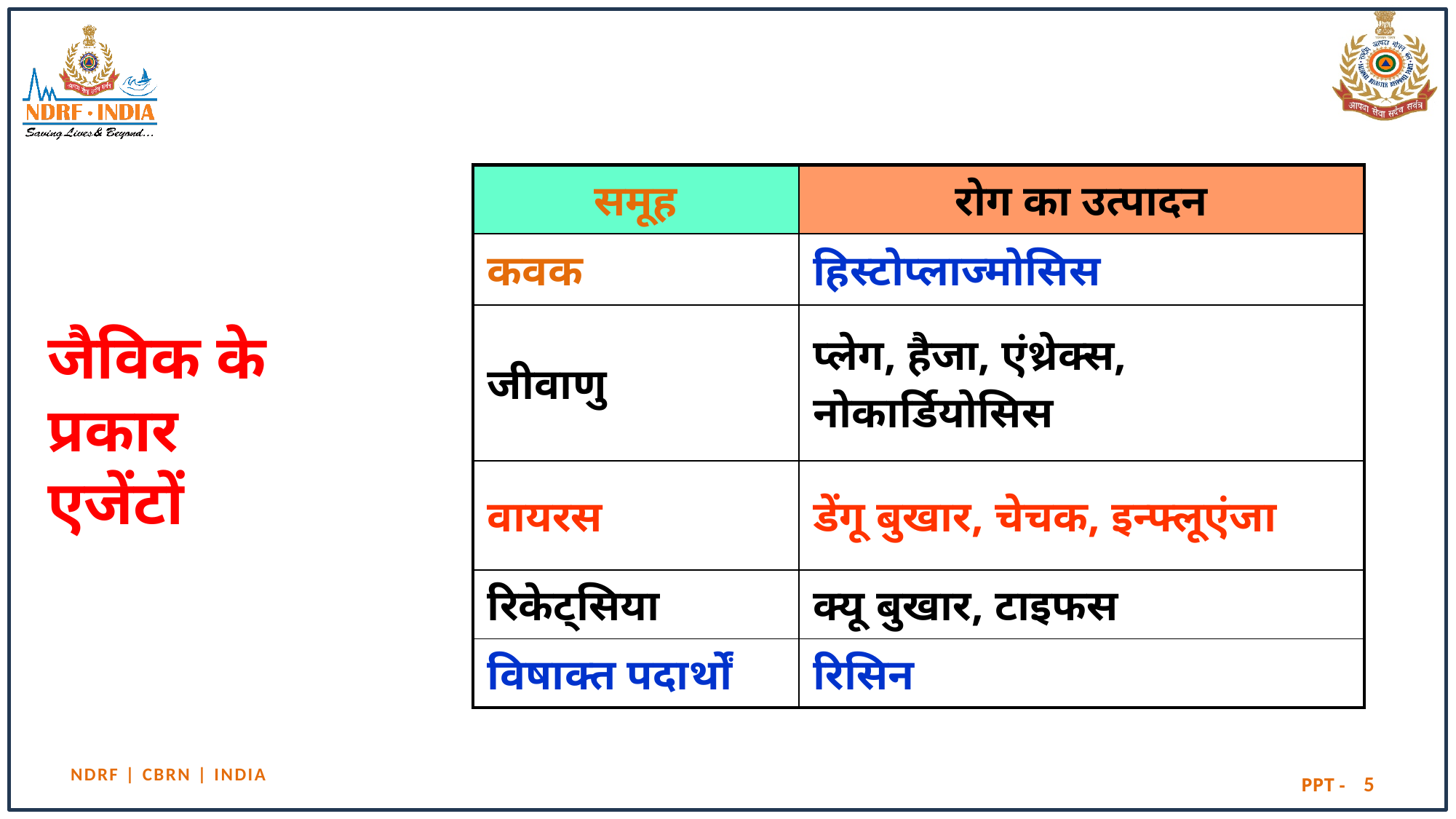

| समूह | रोग का उत्पादन |
| --- | --- |
| कवक | हिस्टोप्लाज्मोसिस |
| जीवाणु | प्लेग, हैजा, एंथ्रेक्स, नोकार्डियोसिस |
| वायरस | डेंगू बुखार, चेचक, इन्फ्लूएंजा |
| रिकेट्सिया | क्यू बुखार, टाइफस |
| विषाक्त पदार्थों | रिसिन |
# जैविक के प्रकार एजेंटों